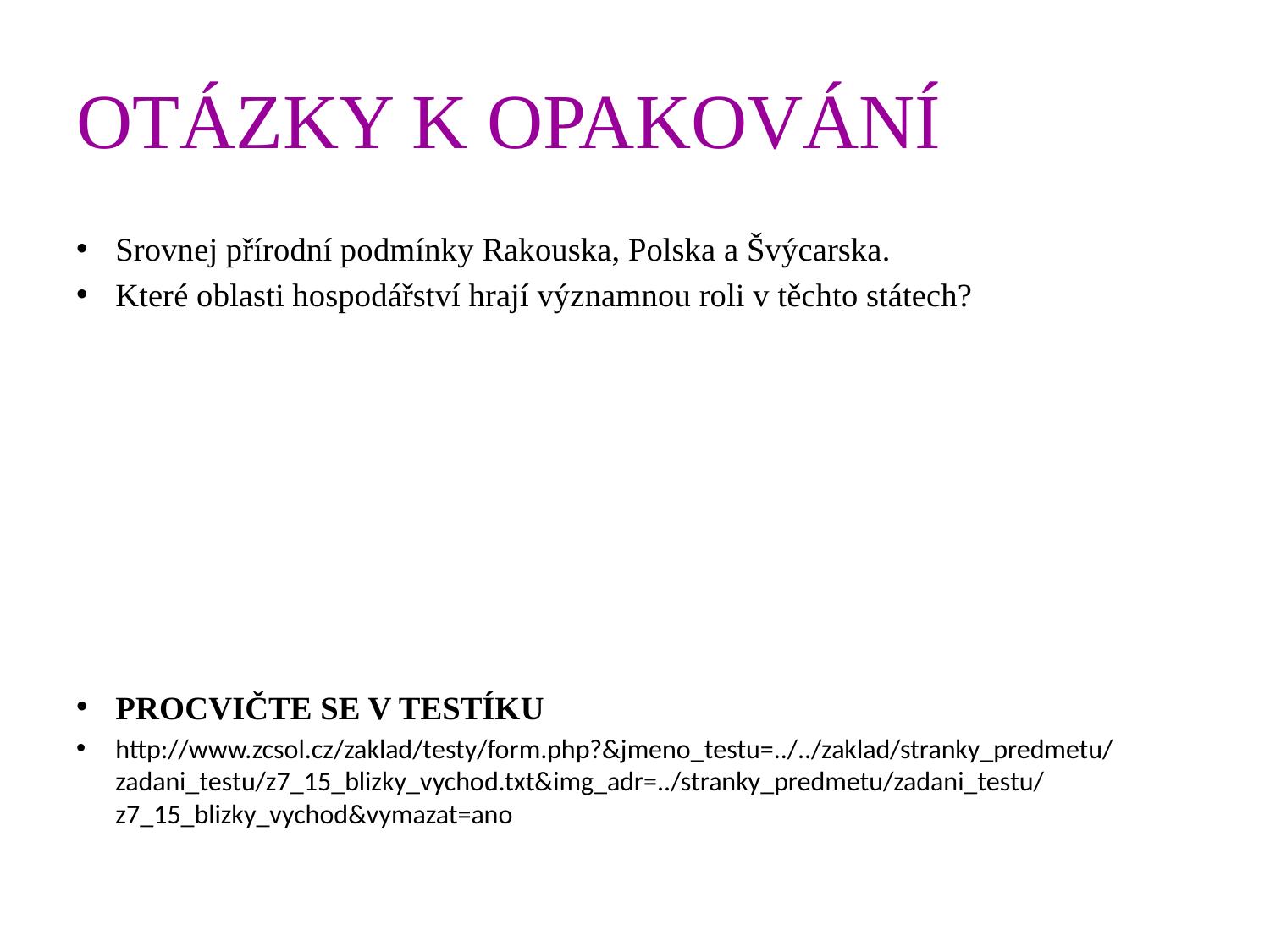

# OTÁZKY K OPAKOVÁNÍ
Srovnej přírodní podmínky Rakouska, Polska a Švýcarska.
Které oblasti hospodářství hrají významnou roli v těchto státech?

PROCVIČTE SE V TESTÍKU
http://www.zcsol.cz/zaklad/testy/form.php?&jmeno_testu=../../zaklad/stranky_predmetu/zadani_testu/z7_15_blizky_vychod.txt&img_adr=../stranky_predmetu/zadani_testu/z7_15_blizky_vychod&vymazat=ano